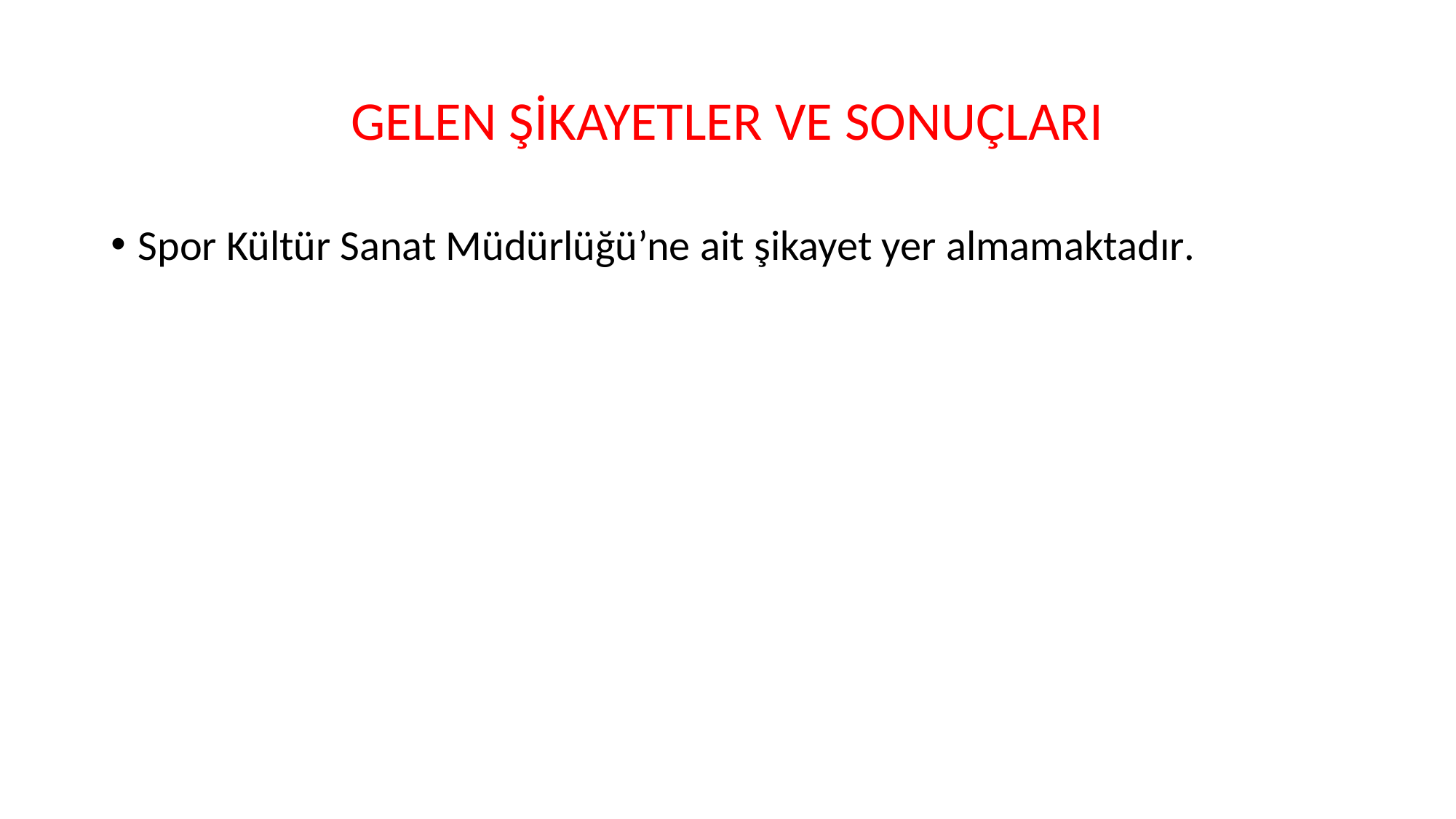

# GELEN ŞİKAYETLER VE SONUÇLARI
Spor Kültür Sanat Müdürlüğü’ne ait şikayet yer almamaktadır.